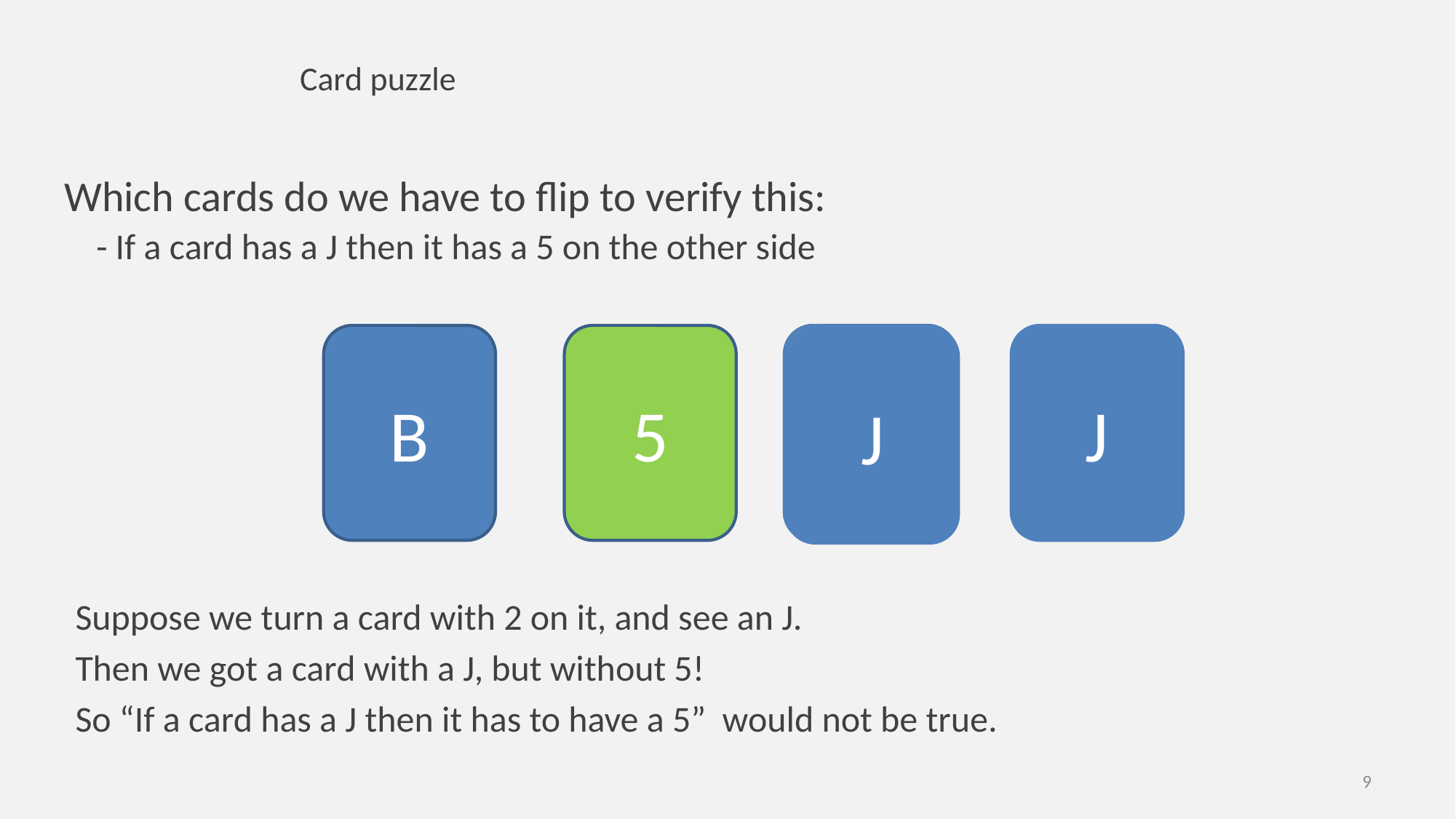

# Card puzzle
Which cards do we have to flip to verify this:
- If a card has a J then it has a 5 on the other side
B
5
2
J
2
J
Suppose we turn a card with 2 on it, and see an J.
Then we got a card with a J, but without 5!
So “If a card has a J then it has to have a 5”  would not be true.
9